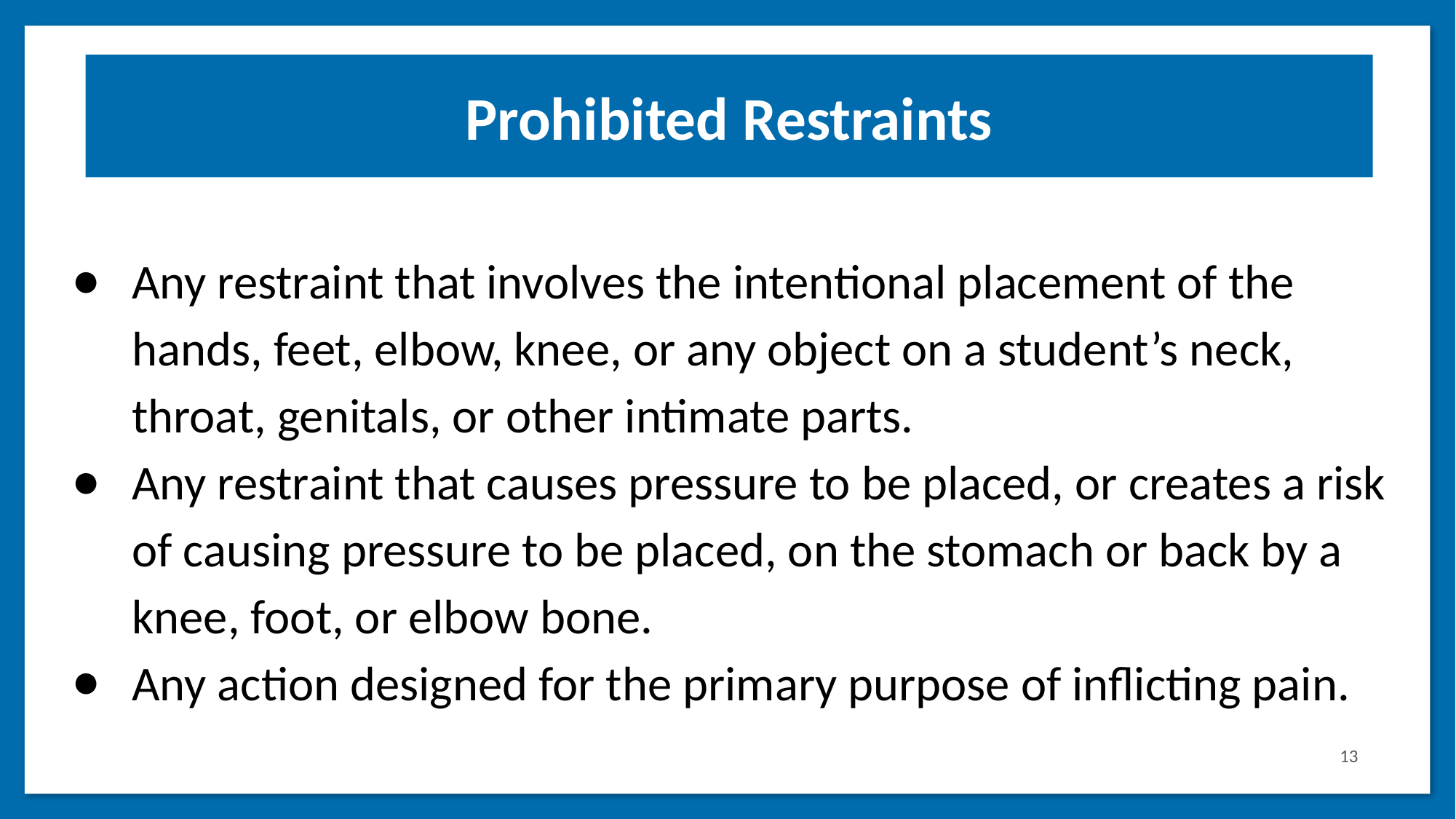

Prohibited Restraints
Any restraint that involves the intentional placement of the hands, feet, elbow, knee, or any object on a student’s neck, throat, genitals, or other intimate parts.
Any restraint that causes pressure to be placed, or creates a risk of causing pressure to be placed, on the stomach or back by a knee, foot, or elbow bone.
Any action designed for the primary purpose of inflicting pain.

13